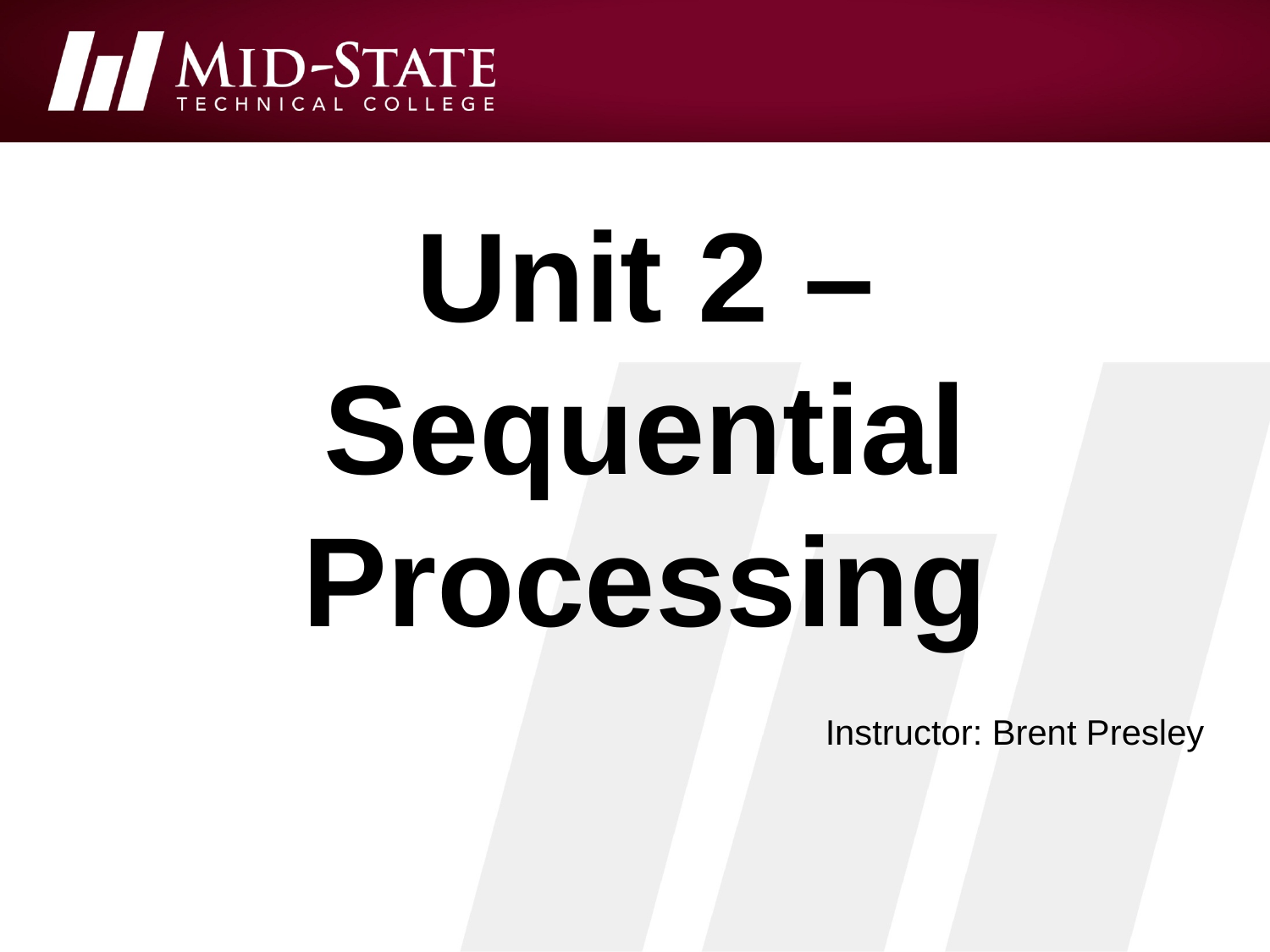

# Unit 2 – Sequential Processing
Instructor: Brent Presley